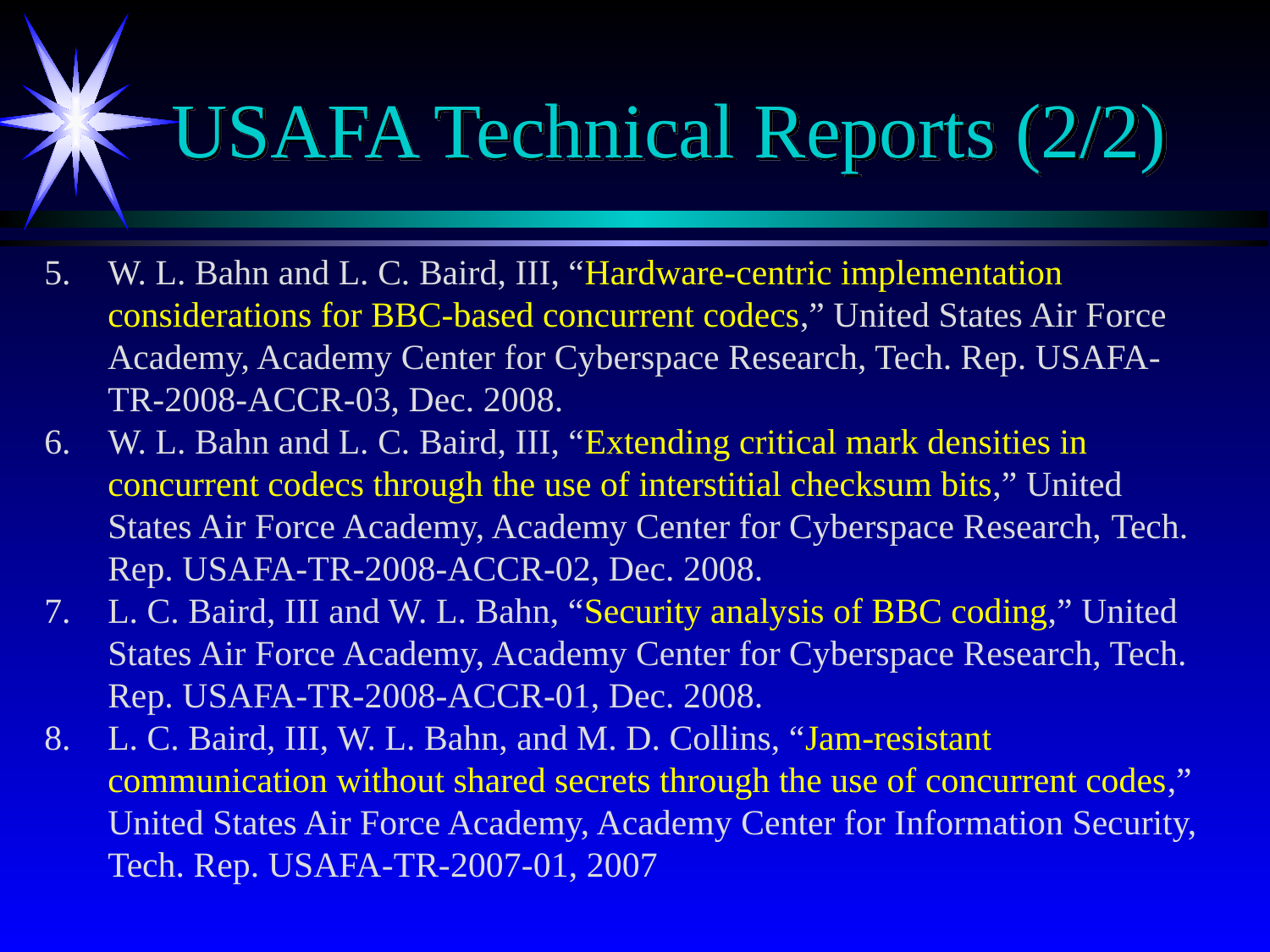

# USAFA Technical Reports (2/2)
W. L. Bahn and L. C. Baird, III, “Hardware-centric implementation considerations for BBC-based concurrent codecs,” United States Air Force Academy, Academy Center for Cyberspace Research, Tech. Rep. USAFA-TR-2008-ACCR-03, Dec. 2008.
W. L. Bahn and L. C. Baird, III, “Extending critical mark densities in concurrent codecs through the use of interstitial checksum bits,” United States Air Force Academy, Academy Center for Cyberspace Research, Tech. Rep. USAFA-TR-2008-ACCR-02, Dec. 2008.
L. C. Baird, III and W. L. Bahn, “Security analysis of BBC coding,” United States Air Force Academy, Academy Center for Cyberspace Research, Tech. Rep. USAFA-TR-2008-ACCR-01, Dec. 2008.
L. C. Baird, III, W. L. Bahn, and M. D. Collins, “Jam-resistant communication without shared secrets through the use of concurrent codes,” United States Air Force Academy, Academy Center for Information Security, Tech. Rep. USAFA-TR-2007-01, 2007